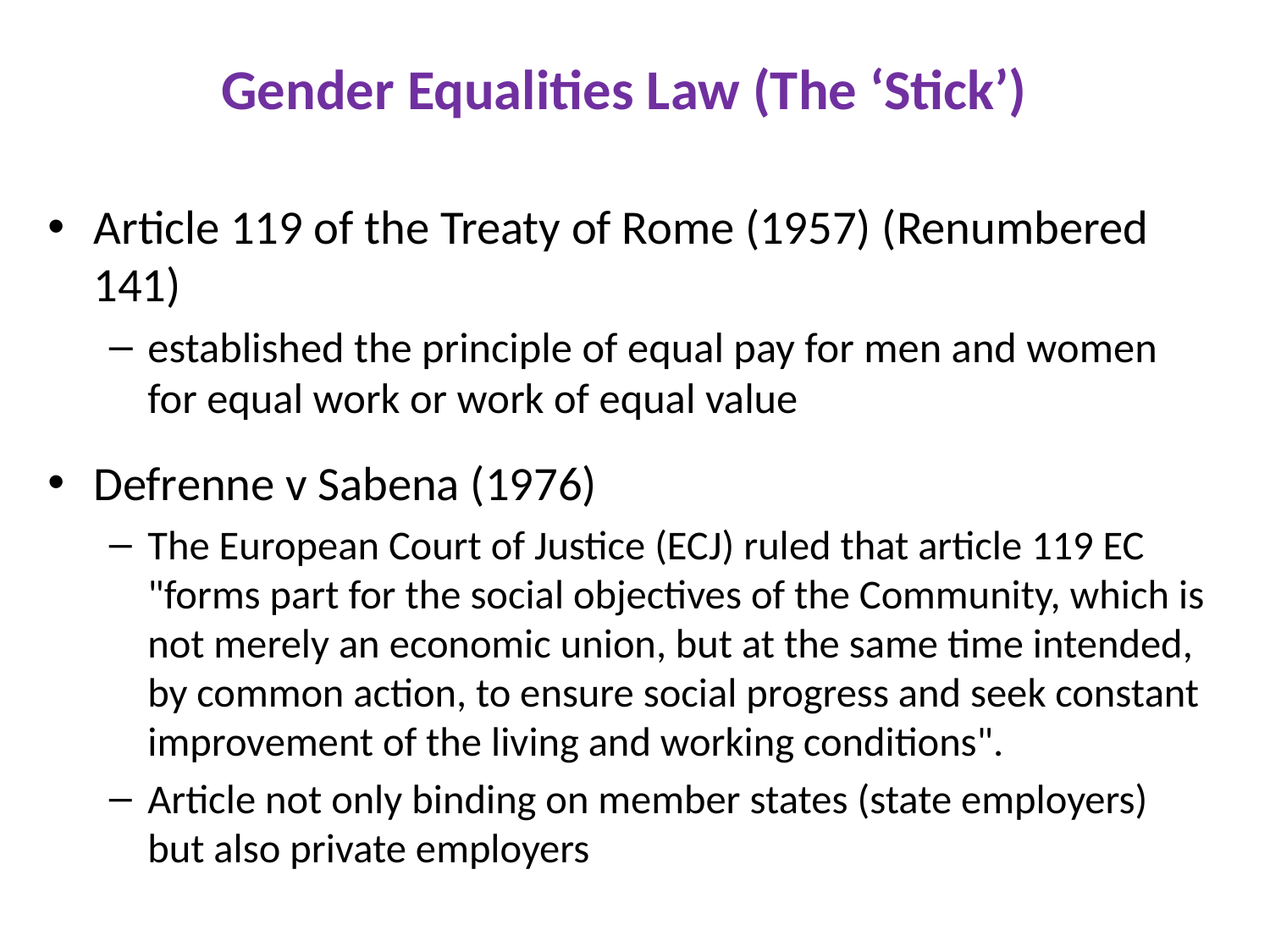

# Gender Equalities Law (The ‘Stick’)
Article 119 of the Treaty of Rome (1957) (Renumbered 141)
established the principle of equal pay for men and women for equal work or work of equal value
Defrenne v Sabena (1976)
The European Court of Justice (ECJ) ruled that article 119 EC "forms part for the social objectives of the Community, which is not merely an economic union, but at the same time intended, by common action, to ensure social progress and seek constant improvement of the living and working conditions".
Article not only binding on member states (state employers) but also private employers